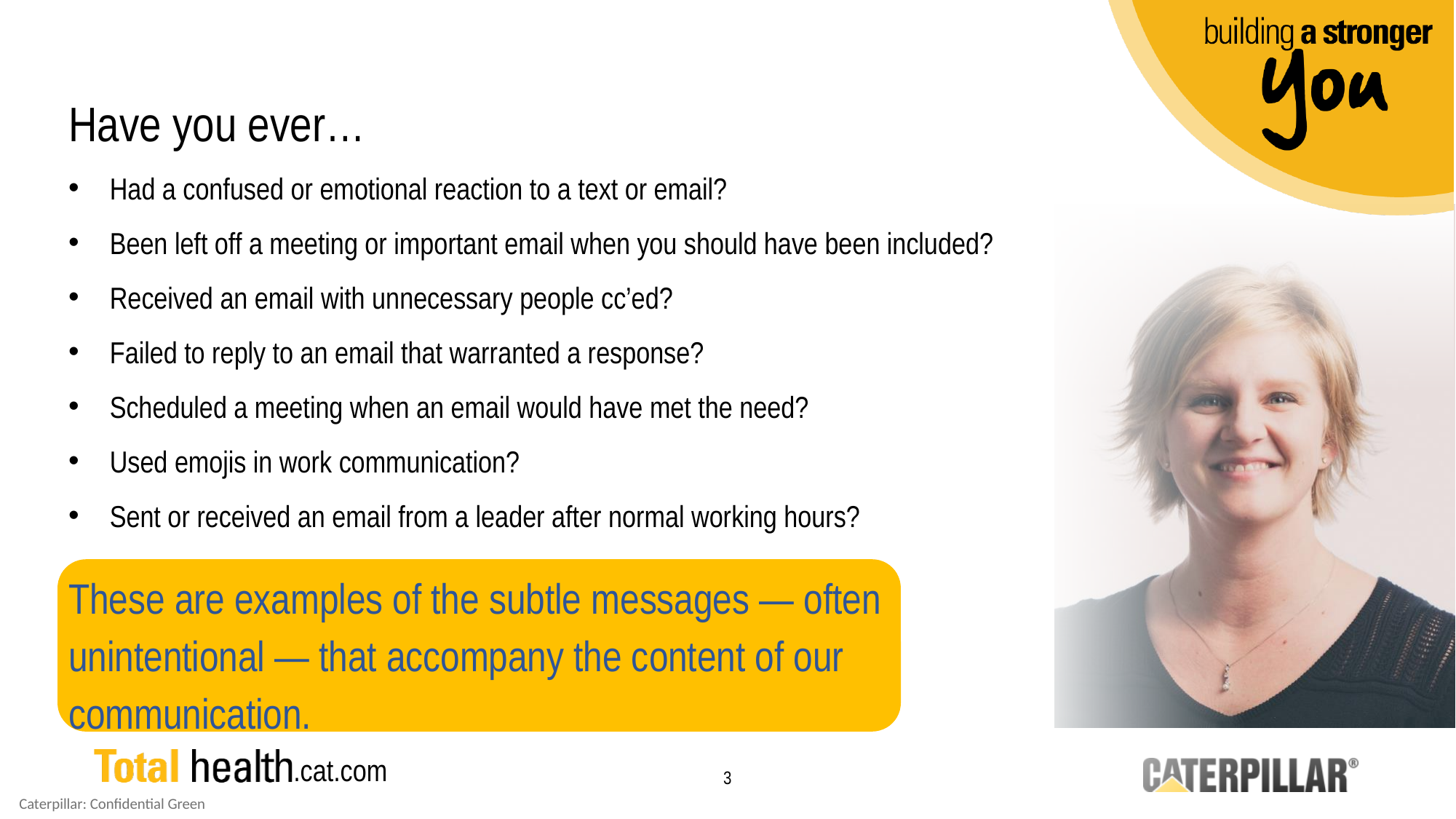

Have you ever…
Had a confused or emotional reaction to a text or email?
Been left off a meeting or important email when you should have been included?
Received an email with unnecessary people cc’ed?
Failed to reply to an email that warranted a response?
Scheduled a meeting when an email would have met the need?
Used emojis in work communication?
Sent or received an email from a leader after normal working hours?

These are examples of the subtle messages — often unintentional — that accompany the content of our communication.
3